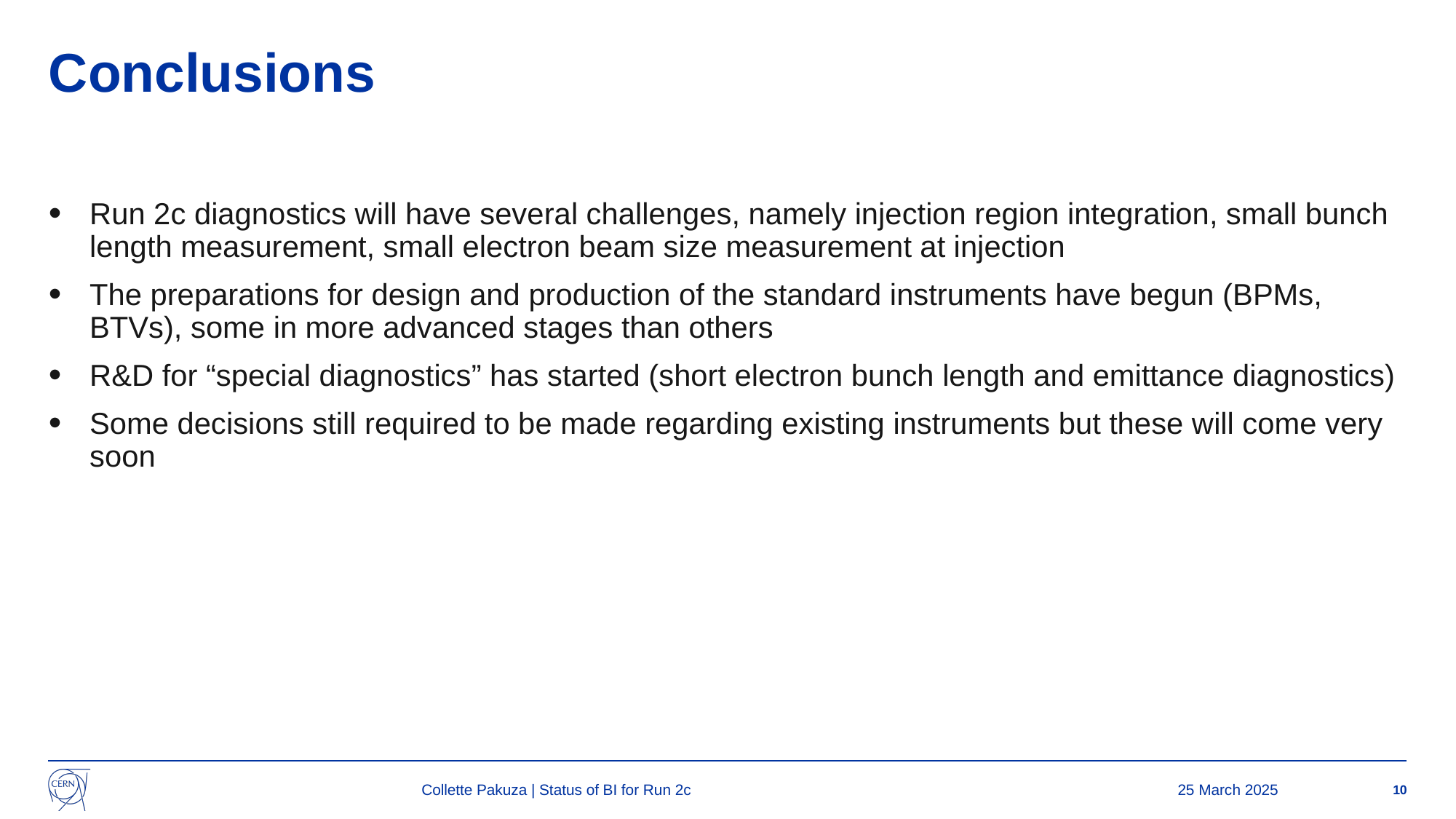

# Conclusions

Run 2c diagnostics will have several challenges, namely injection region integration, small bunch length measurement, small electron beam size measurement at injection
The preparations for design and production of the standard instruments have begun (BPMs, BTVs), some in more advanced stages than others
R&D for “special diagnostics” has started (short electron bunch length and emittance diagnostics)
Some decisions still required to be made regarding existing instruments but these will come very soon

Collette Pakuza | Status of BI for Run 2c
25 March 2025
10